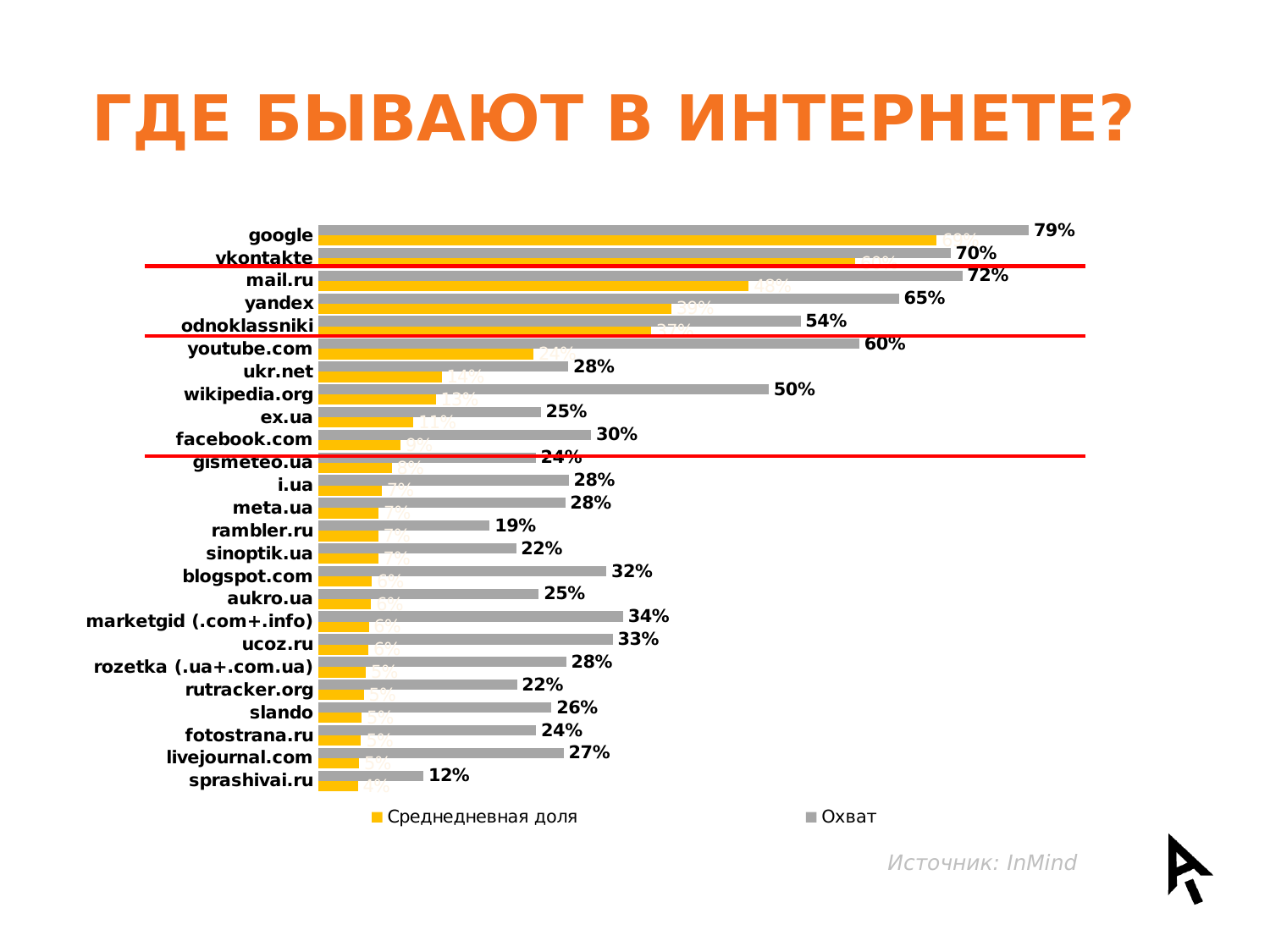

# Где бывают в интернете?

### Chart

| Category | Охват | Среднедневная доля |
|---|---|---|
| google | 0.7916599999999999 | 0.6889854838709676 |
| vkontakte | 0.7043600000000001 | 0.5982445161290328 |
| mail.ru | 0.71746 | 0.47968677419354916 |
| yandex | 0.646930000000001 | 0.39327290322580793 |
| odnoklassniki | 0.53734 | 0.3707338709677425 |
| youtube.com | 0.6027200000000011 | 0.2399100000000003 |
| ukr.net | 0.27864 | 0.1377212903225807 |
| wikipedia.org | 0.50207 | 0.13089677419354837 |
| ex.ua | 0.24795000000000025 | 0.10618387096774204 |
| facebook.com | 0.3040500000000003 | 0.09187580645161311 |
| gismeteo.ua | 0.24242000000000022 | 0.08182580645161319 |
| i.ua | 0.2790600000000003 | 0.07094032258064514 |
| meta.ua | 0.2750700000000003 | 0.0673274193548389 |
| rambler.ru | 0.19101000000000015 | 0.06696935483870972 |
| sinoptik.ua | 0.22034000000000006 | 0.06691225806451613 |
| blogspot.com | 0.3209300000000004 | 0.05976709677419371 |
| aukro.ua | 0.24577000000000004 | 0.05895516129032256 |
| marketgid (.com+.info) | 0.3395500000000006 | 0.056281935483870886 |
| ucoz.ru | 0.3280300000000003 | 0.055843548387096785 |
| rozetka (.ua+.com.ua) | 0.27609 | 0.05315290322580654 |
| rutracker.org | 0.2213800000000001 | 0.05083548387096781 |
| slando | 0.2598100000000003 | 0.0484654838709678 |
| fotostrana.ru | 0.24280000000000004 | 0.047771290322580734 |
| livejournal.com | 0.2734600000000003 | 0.04571161290322594 |
| sprashivai.ru | 0.11726000000000016 | 0.04418387096774202 |
Источник: InMind